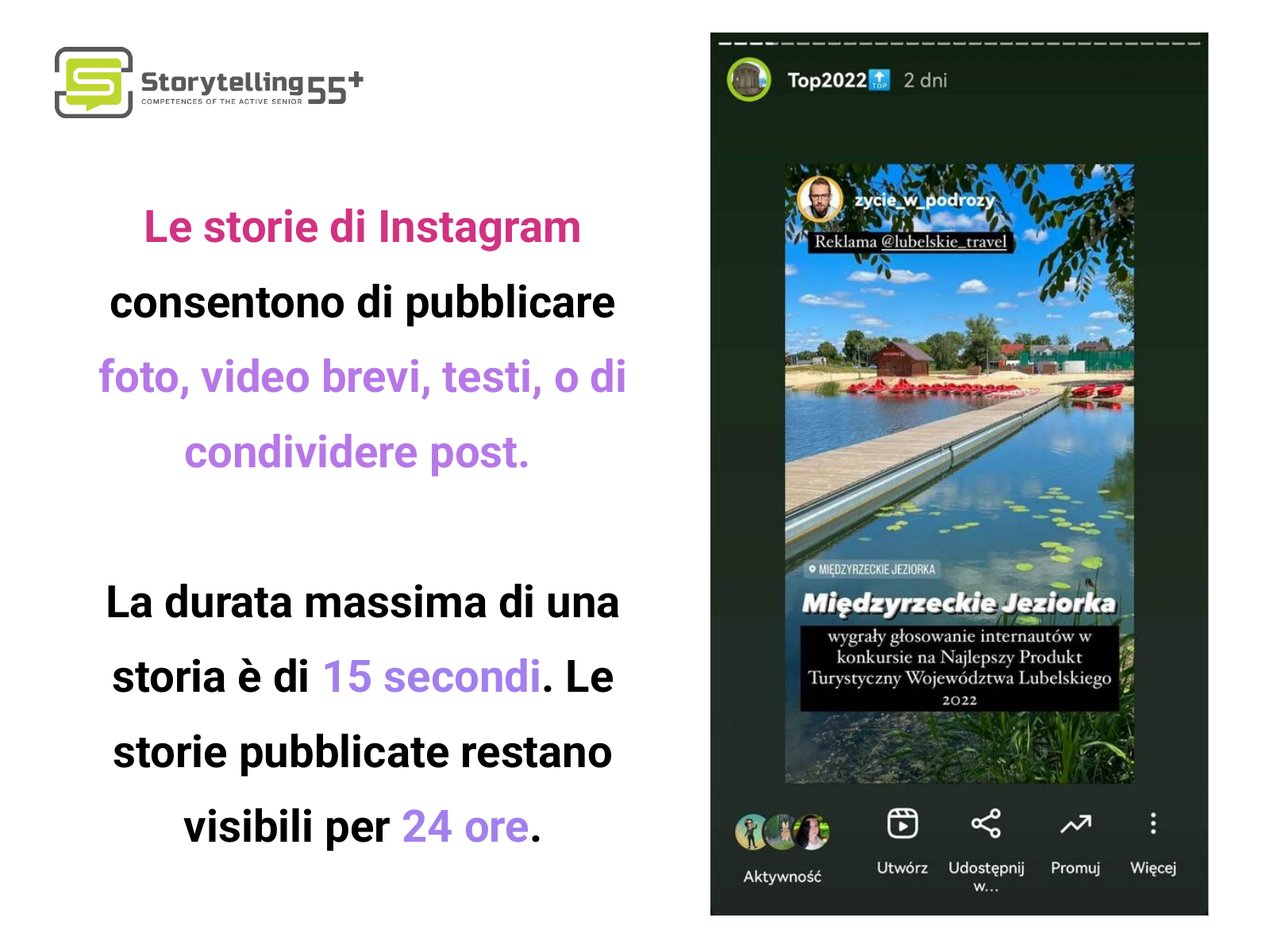

Le storie di Instagram consentono di pubblicare foto, video brevi, testi, o di condividere post.

La durata massima di una storia è di 15 secondi. Le storie pubblicate restano visibili per 24 ore.